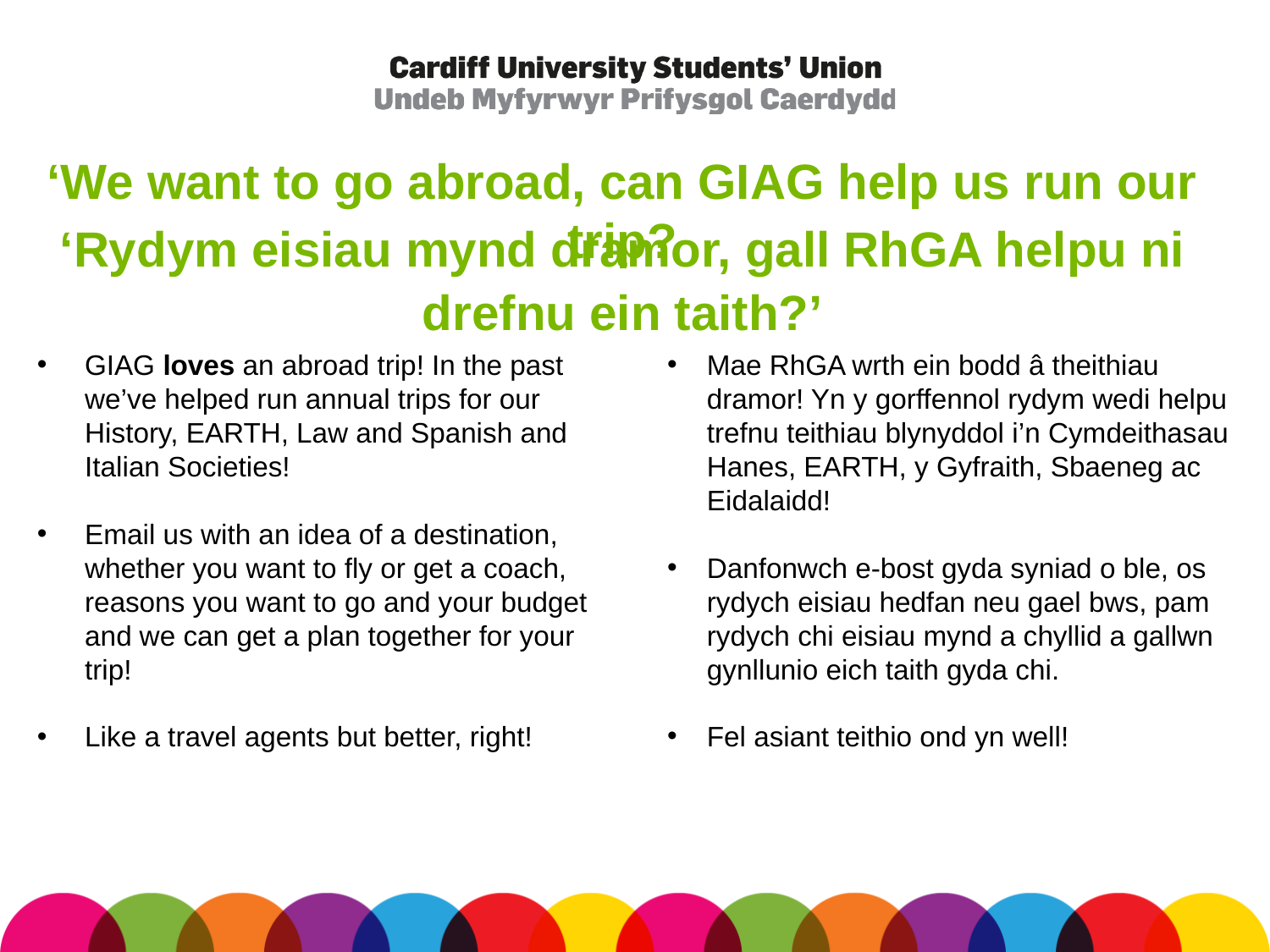

# ‘We want to go abroad, can GIAG help us run our trip?
‘Rydym eisiau mynd dramor, gall RhGA helpu ni drefnu ein taith?’
GIAG loves an abroad trip! In the past we’ve helped run annual trips for our History, EARTH, Law and Spanish and Italian Societies!

Email us with an idea of a destination, whether you want to fly or get a coach, reasons you want to go and your budget and we can get a plan together for your trip!

Like a travel agents but better, right!
Mae RhGA wrth ein bodd â theithiau dramor! Yn y gorffennol rydym wedi helpu trefnu teithiau blynyddol i’n Cymdeithasau Hanes, EARTH, y Gyfraith, Sbaeneg ac Eidalaidd!

Danfonwch e-bost gyda syniad o ble, os rydych eisiau hedfan neu gael bws, pam rydych chi eisiau mynd a chyllid a gallwn gynllunio eich taith gyda chi.

Fel asiant teithio ond yn well!